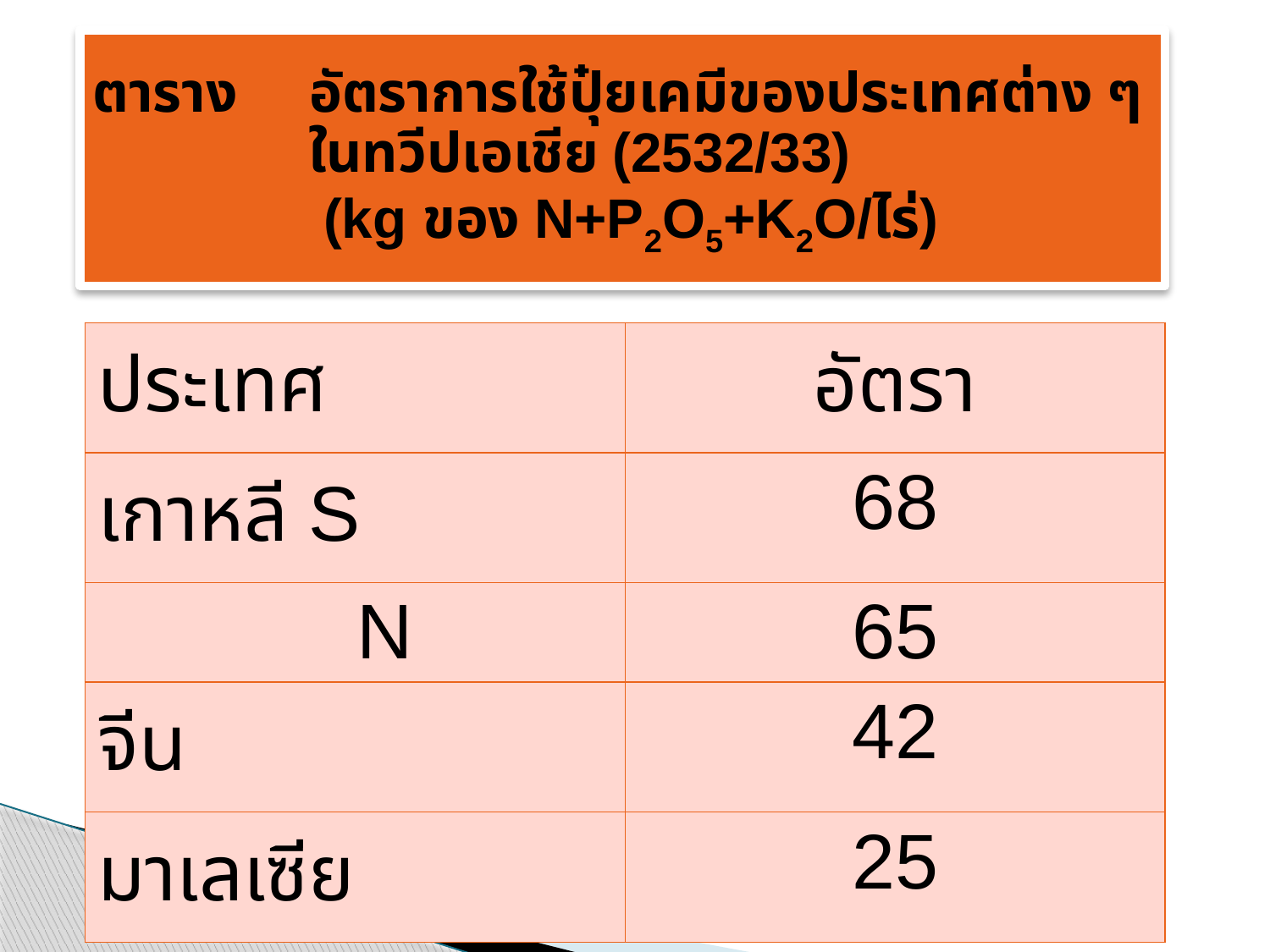

# ตาราง     อัตราการใช้ปุ๋ยเคมีของประเทศต่าง ๆ ในทวีปเอเชีย (2532/33) (kg ของ N+P2O5+K2O/ไร่)
| ประเทศ | อัตรา |
| --- | --- |
| เกาหลี S | 68 |
| N | 65 |
| จีน | 42 |
| มาเลเซีย | 25 |